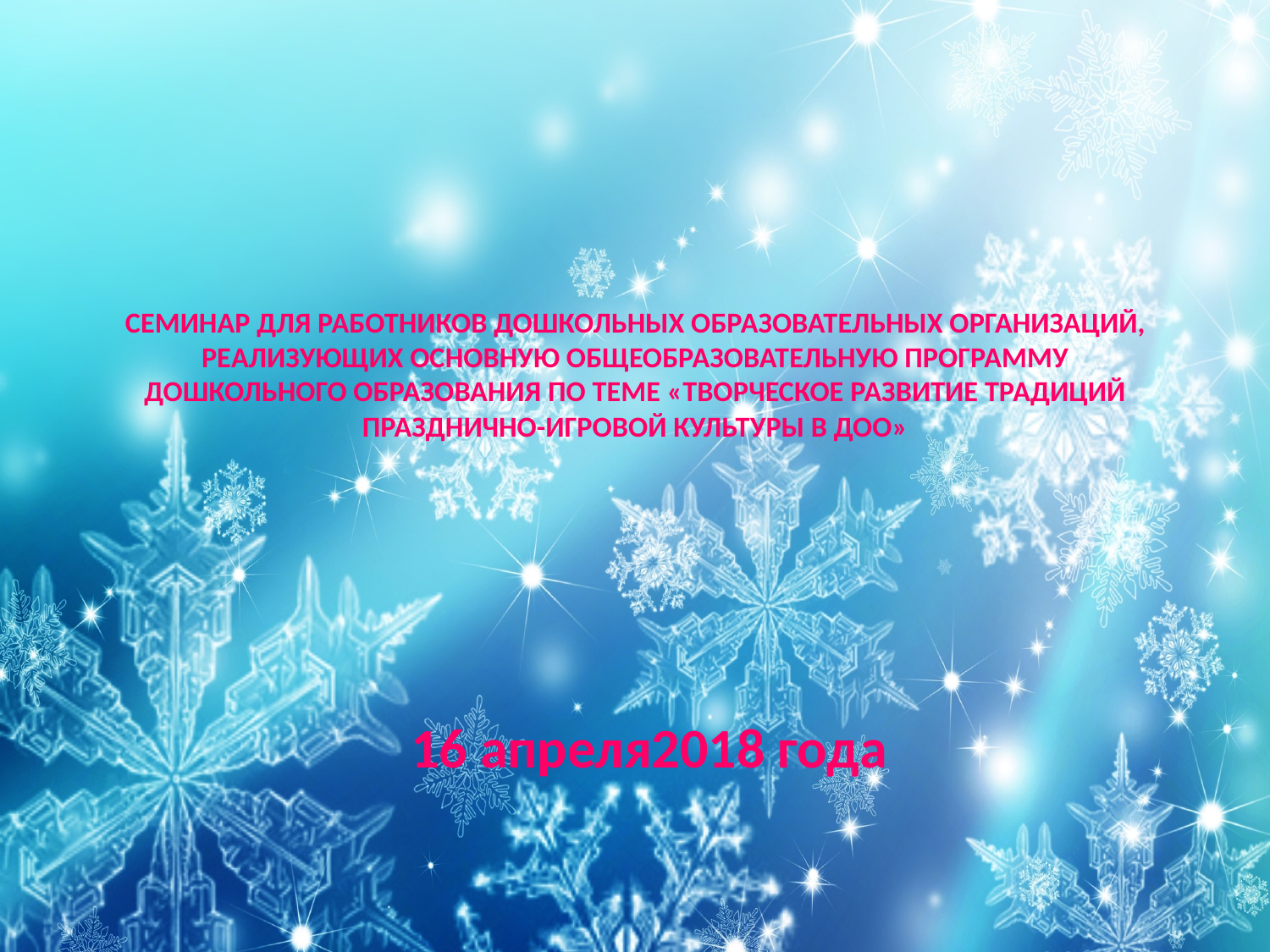

# Семинар для работников дошкольных образовательных организаций, реализующих основную общеобразовательную программу дошкольного образования по теме «Творческое развитие традиций празднично-игровой культуры в ДОО»
16 апреля2018 года